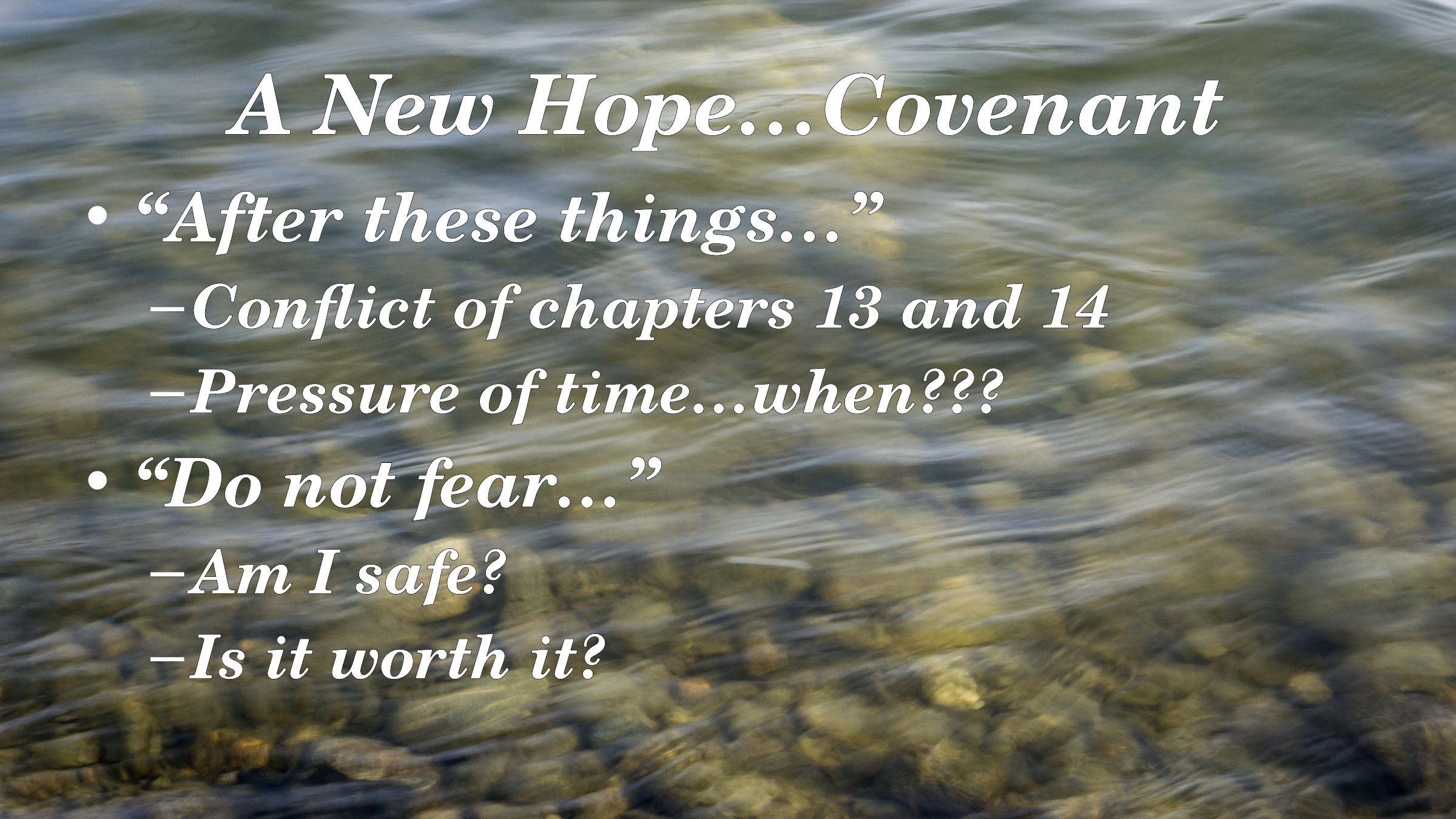

# A New Hope…Covenant
“After these things…”
Conflict of chapters 13 and 14
Pressure of time…when???
“Do not fear…”
Am I safe?
Is it worth it?